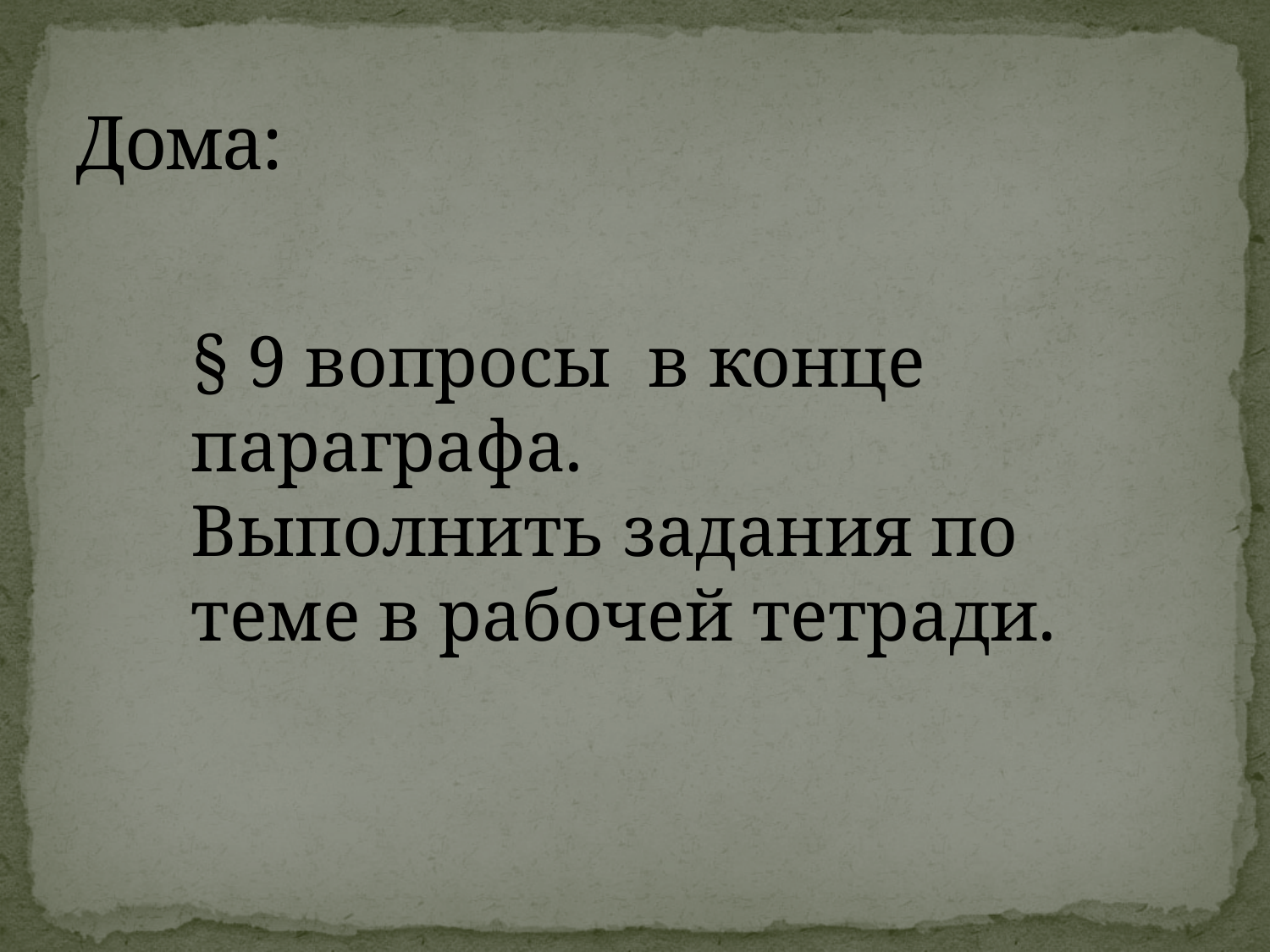

# Дома:
§ 9 вопросы  в конце параграфа.
Выполнить задания по теме в рабочей тетради.